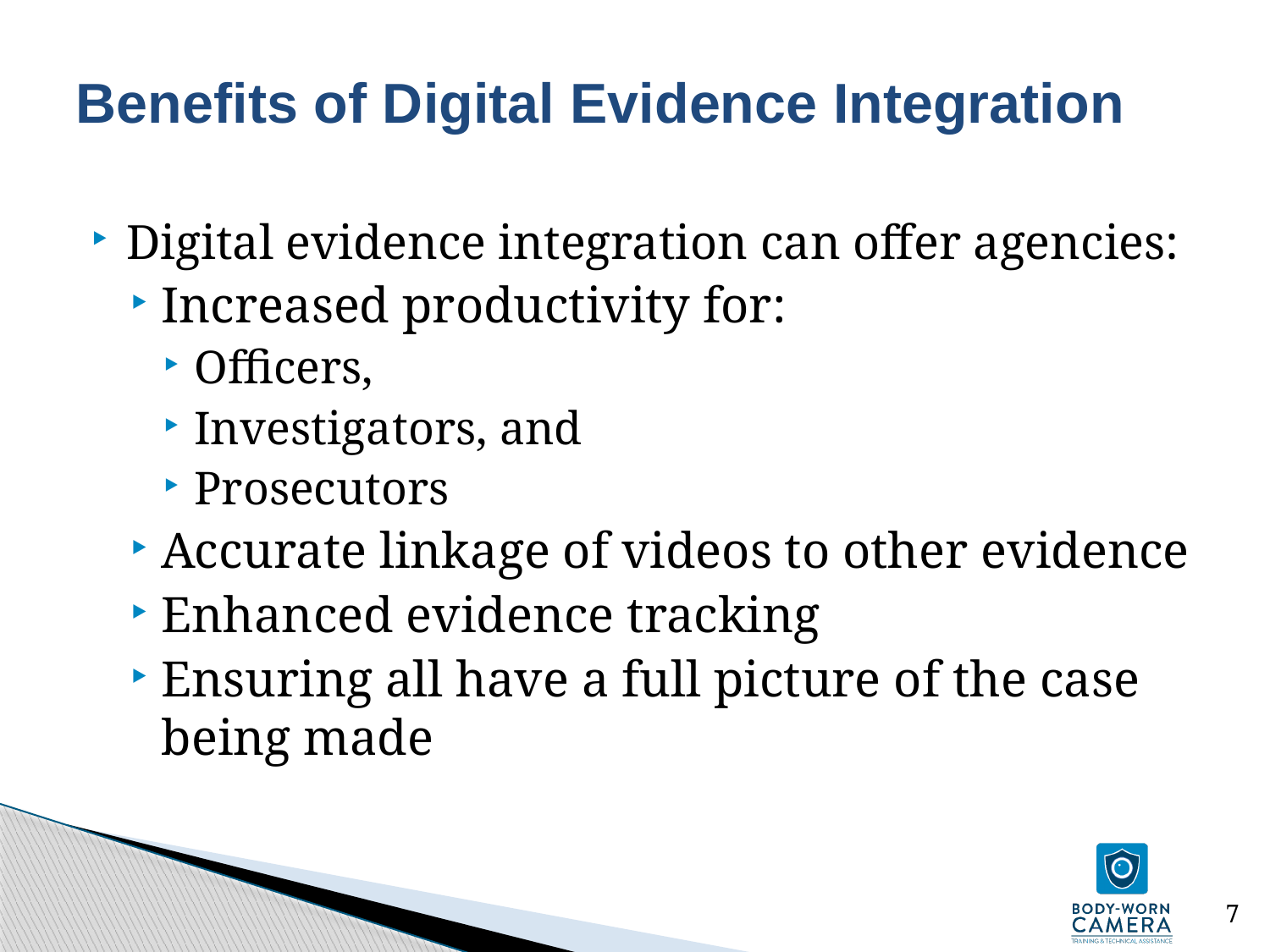

# Benefits of Digital Evidence Integration
Digital evidence integration can offer agencies:
Increased productivity for:
Officers,
Investigators, and
Prosecutors
Accurate linkage of videos to other evidence
Enhanced evidence tracking
Ensuring all have a full picture of the case being made

7